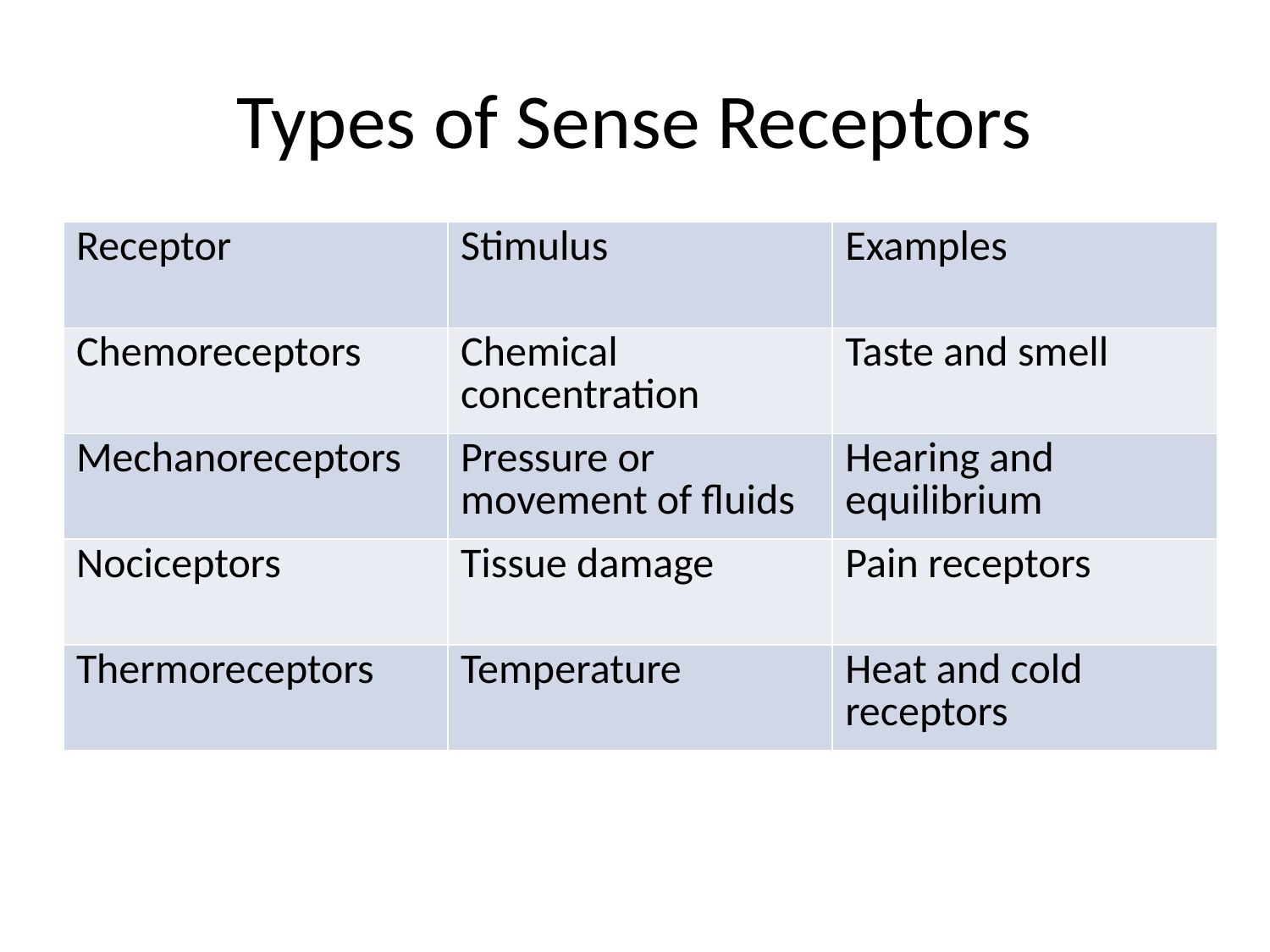

# Types of Sense Receptors
| Receptor | Stimulus | Examples |
| --- | --- | --- |
| Chemoreceptors | Chemical concentration | Taste and smell |
| Mechanoreceptors | Pressure or movement of fluids | Hearing and equilibrium |
| Nociceptors | Tissue damage | Pain receptors |
| Thermoreceptors | Temperature | Heat and cold receptors |